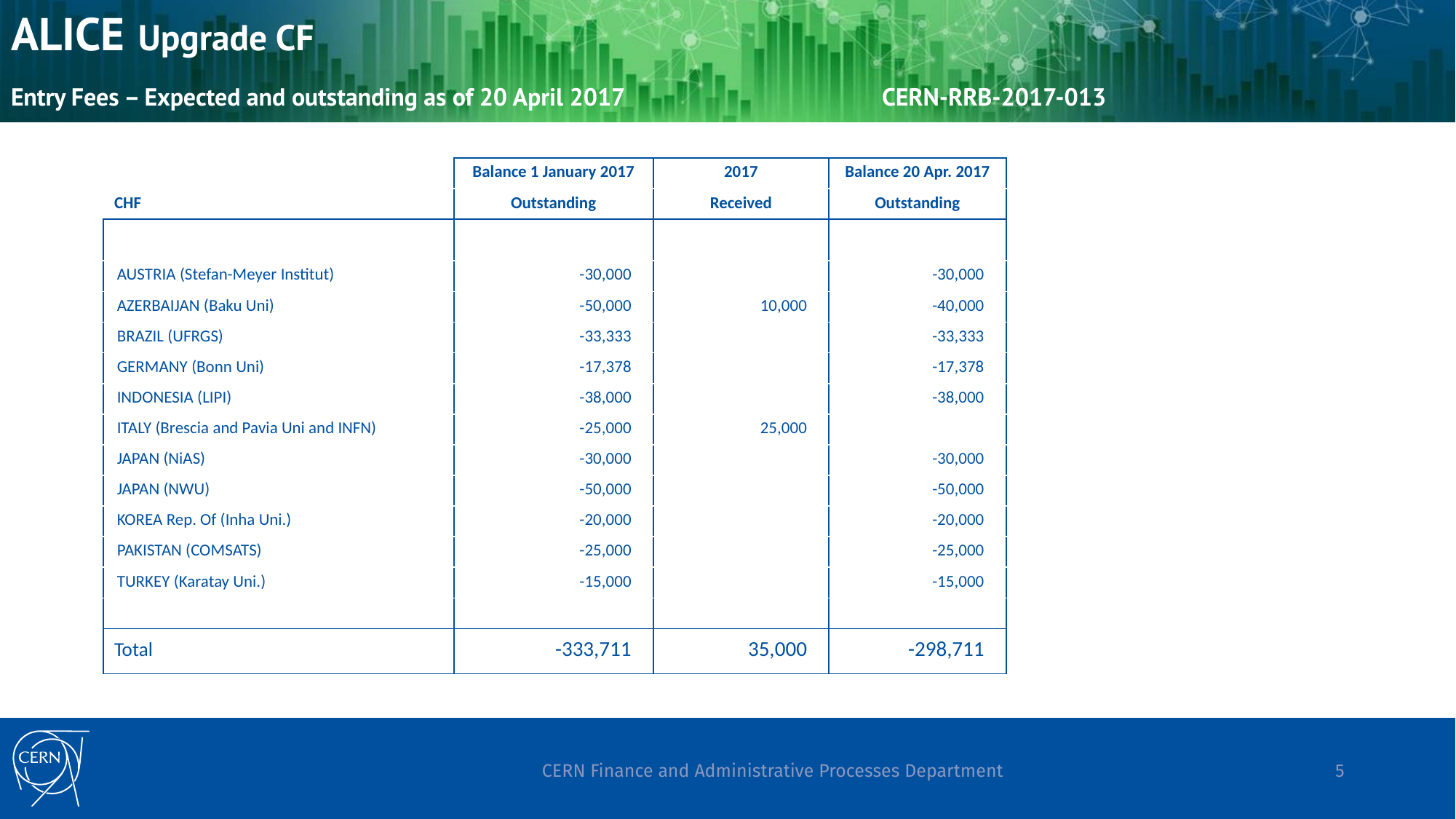

# ALICE Upgrade CF Entry Fees – Expected and outstanding as of 20 April 2017       		           CERN-RRB-2017-013
|  | Balance 1 January 2017 | 2017 | Balance 20 Apr. 2017 |
| --- | --- | --- | --- |
| CHF | Outstanding | Received | Outstanding |
|  |  |  |  |
| AUSTRIA (Stefan-Meyer Institut) | -30,000 |  | -30,000 |
| AZERBAIJAN (Baku Uni) | -50,000 | 10,000 | -40,000 |
| BRAZIL (UFRGS) | -33,333 |  | -33,333 |
| GERMANY (Bonn Uni) | -17,378 |  | -17,378 |
| INDONESIA (LIPI) | -38,000 |  | -38,000 |
| ITALY (Brescia and Pavia Uni and INFN) | -25,000 | 25,000 |  |
| JAPAN (NiAS) | -30,000 |  | -30,000 |
| JAPAN (NWU) | -50,000 |  | -50,000 |
| KOREA Rep. Of (Inha Uni.) | -20,000 |  | -20,000 |
| PAKISTAN (COMSATS) | -25,000 |  | -25,000 |
| TURKEY (Karatay Uni.) | -15,000 |  | -15,000 |
|  |  |  |  |
| Total | -333,711 | 35,000 | -298,711 |

CERN Finance and Administrative Processes Department

5